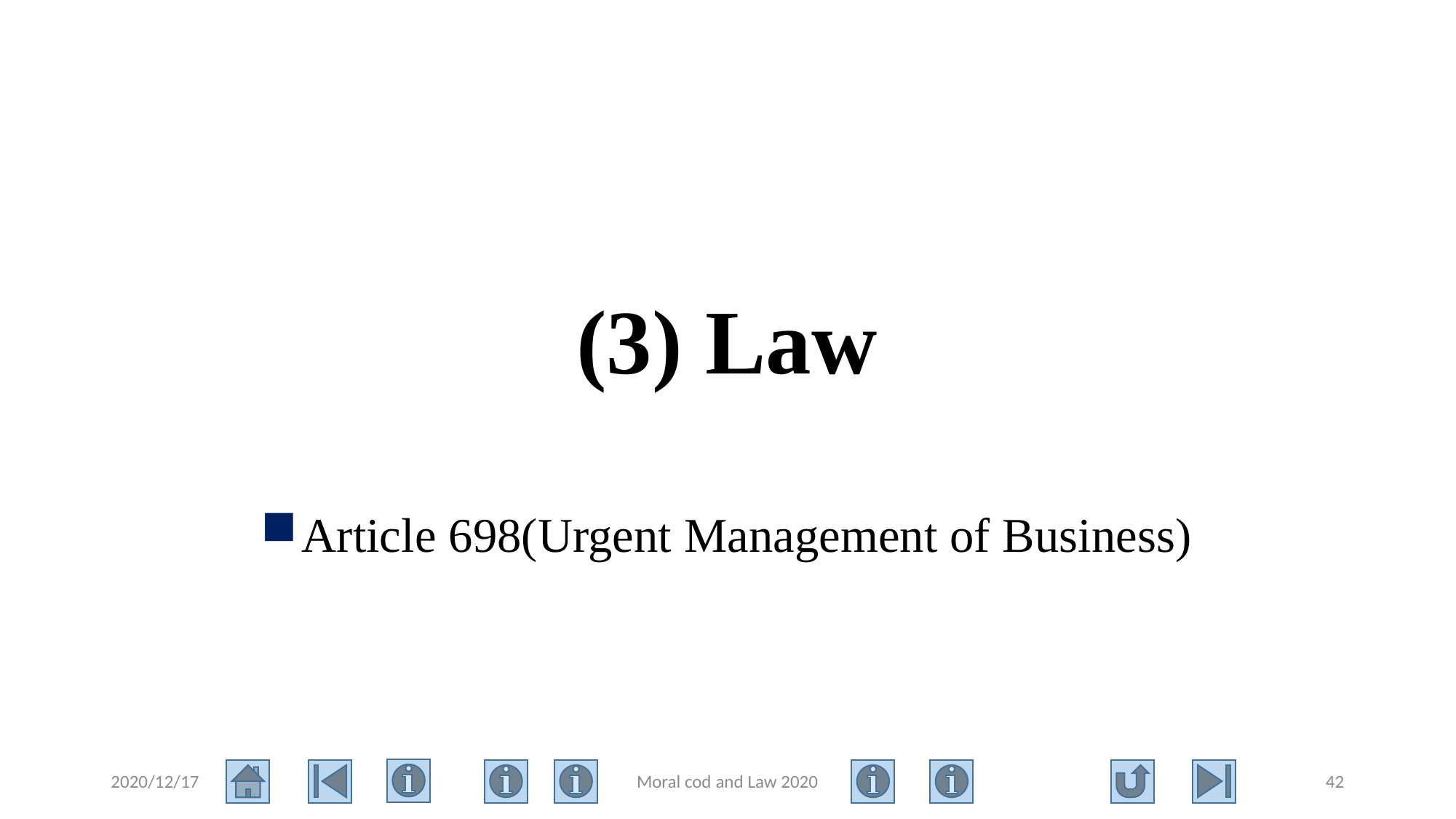

# (3) Law
Article 698(Urgent Management of Business)
2020/12/17
Moral cod and Law 2020
42